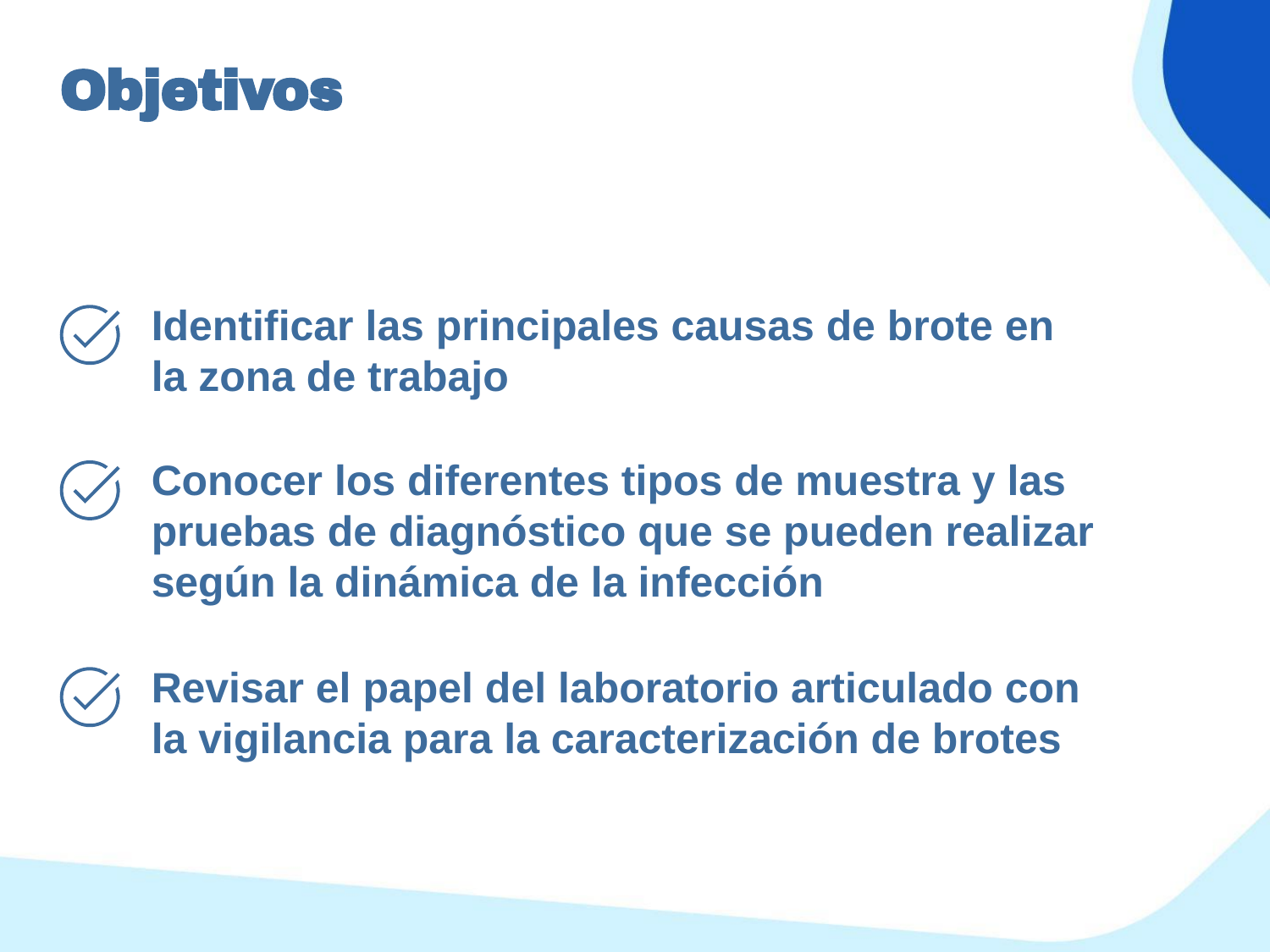

Objetivos
Identificar las principales causas de brote en la zona de trabajo

Conocer los diferentes tipos de muestra y las pruebas de diagnóstico que se pueden realizar según la dinámica de la infección

Revisar el papel del laboratorio articulado con la vigilancia para la caracterización de brotes